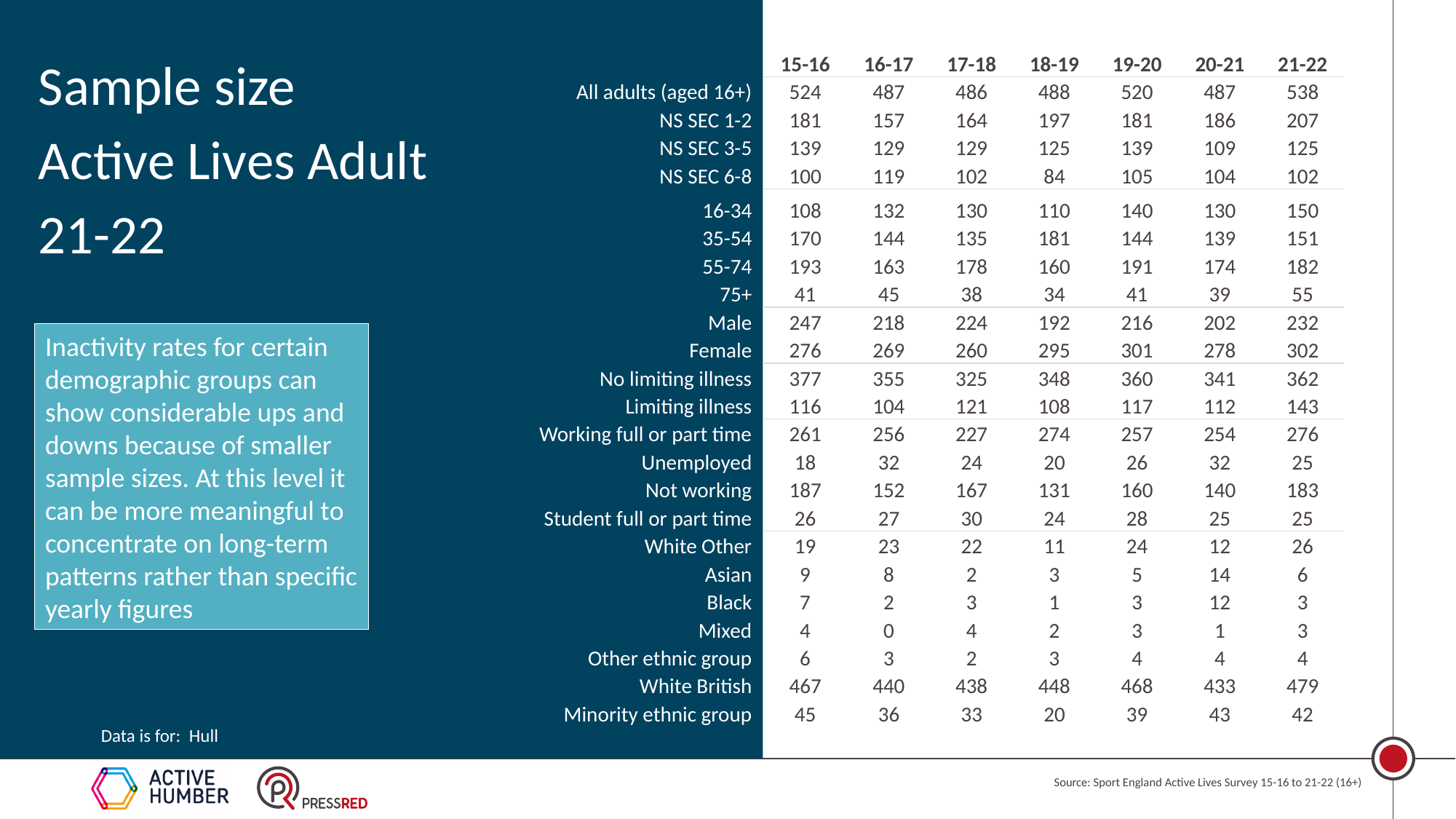

|  | 15-16 | 16-17 | 17-18 | 18-19 | 19-20 | 20-21 | 21-22 |
| --- | --- | --- | --- | --- | --- | --- | --- |
| All adults (aged 16+) | 524 | 487 | 486 | 488 | 520 | 487 | 538 |
| NS SEC 1-2 | 181 | 157 | 164 | 197 | 181 | 186 | 207 |
| NS SEC 3-5 | 139 | 129 | 129 | 125 | 139 | 109 | 125 |
| NS SEC 6-8 | 100 | 119 | 102 | 84 | 105 | 104 | 102 |
| 16-34 | 108 | 132 | 130 | 110 | 140 | 130 | 150 |
| 35-54 | 170 | 144 | 135 | 181 | 144 | 139 | 151 |
| 55-74 | 193 | 163 | 178 | 160 | 191 | 174 | 182 |
| 75+ | 41 | 45 | 38 | 34 | 41 | 39 | 55 |
| Male | 247 | 218 | 224 | 192 | 216 | 202 | 232 |
| Female | 276 | 269 | 260 | 295 | 301 | 278 | 302 |
| No limiting illness | 377 | 355 | 325 | 348 | 360 | 341 | 362 |
| Limiting illness | 116 | 104 | 121 | 108 | 117 | 112 | 143 |
| Working full or part time | 261 | 256 | 227 | 274 | 257 | 254 | 276 |
| Unemployed | 18 | 32 | 24 | 20 | 26 | 32 | 25 |
| Not working | 187 | 152 | 167 | 131 | 160 | 140 | 183 |
| Student full or part time | 26 | 27 | 30 | 24 | 28 | 25 | 25 |
| White Other | 19 | 23 | 22 | 11 | 24 | 12 | 26 |
| Asian | 9 | 8 | 2 | 3 | 5 | 14 | 6 |
| Black | 7 | 2 | 3 | 1 | 3 | 12 | 3 |
| Mixed | 4 | 0 | 4 | 2 | 3 | 1 | 3 |
| Other ethnic group | 6 | 3 | 2 | 3 | 4 | 4 | 4 |
| White British | 467 | 440 | 438 | 448 | 468 | 433 | 479 |
| Minority ethnic group | 45 | 36 | 33 | 20 | 39 | 43 | 42 |
Inactivity rates for certain demographic groups can show considerable ups and downs because of smaller sample sizes. At this level it can be more meaningful to concentrate on long-term patterns rather than specific yearly figures